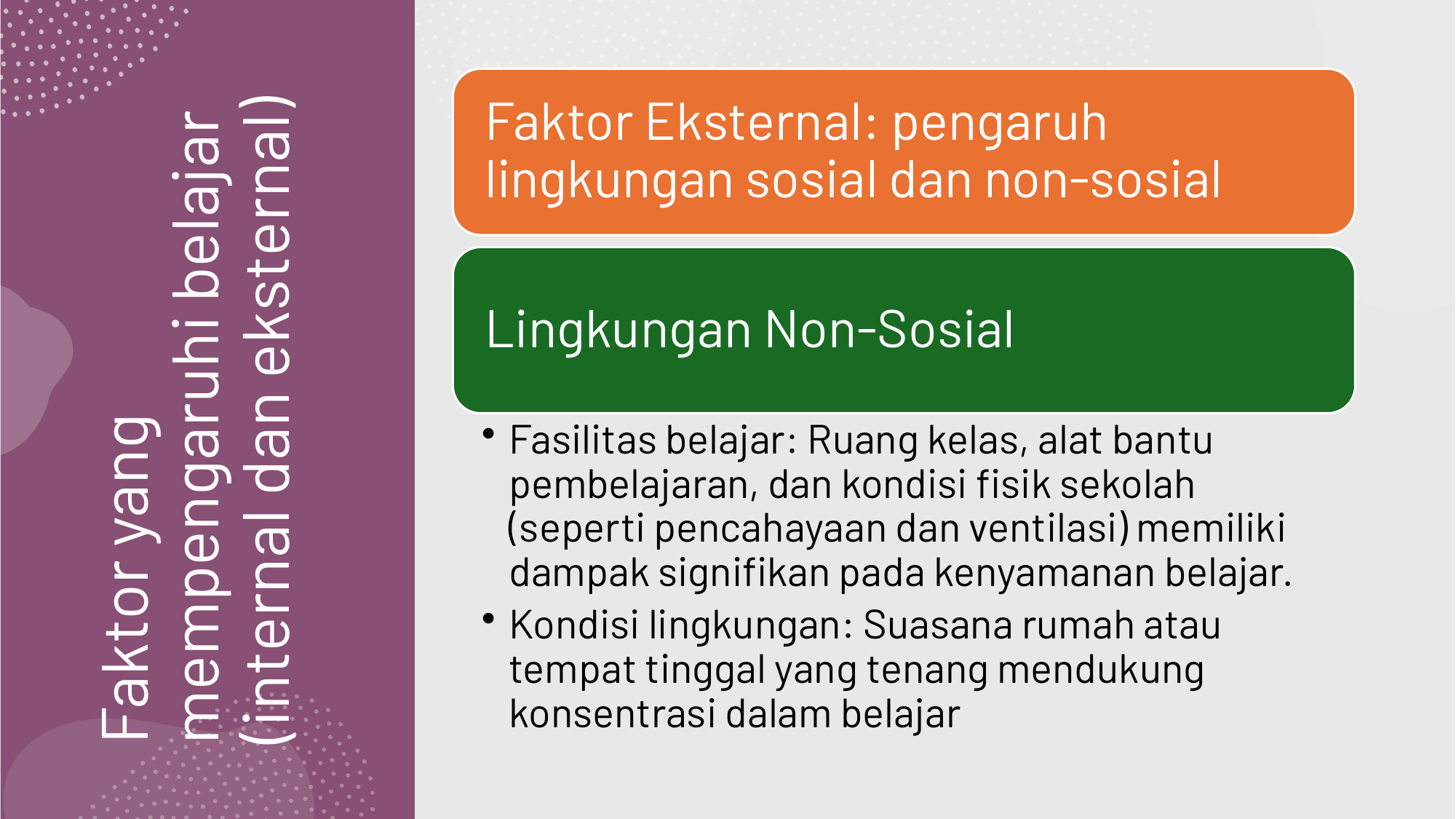

Faktor Eksternal: pengaruh lingkungan sosial dan non-sosial
Lingkungan Non-Sosial
Fasilitas belajar: Ruang kelas, alat bantu pembelajaran, dan kondisi fisik sekolah (seperti pencahayaan dan ventilasi) memiliki dampak signifikan pada kenyamanan belajar.
Kondisi lingkungan: Suasana rumah atau tempat tinggal yang tenang mendukung konsentrasi dalam belajar
# Faktor yang mempengaruhi belajar (internal dan eksternal)